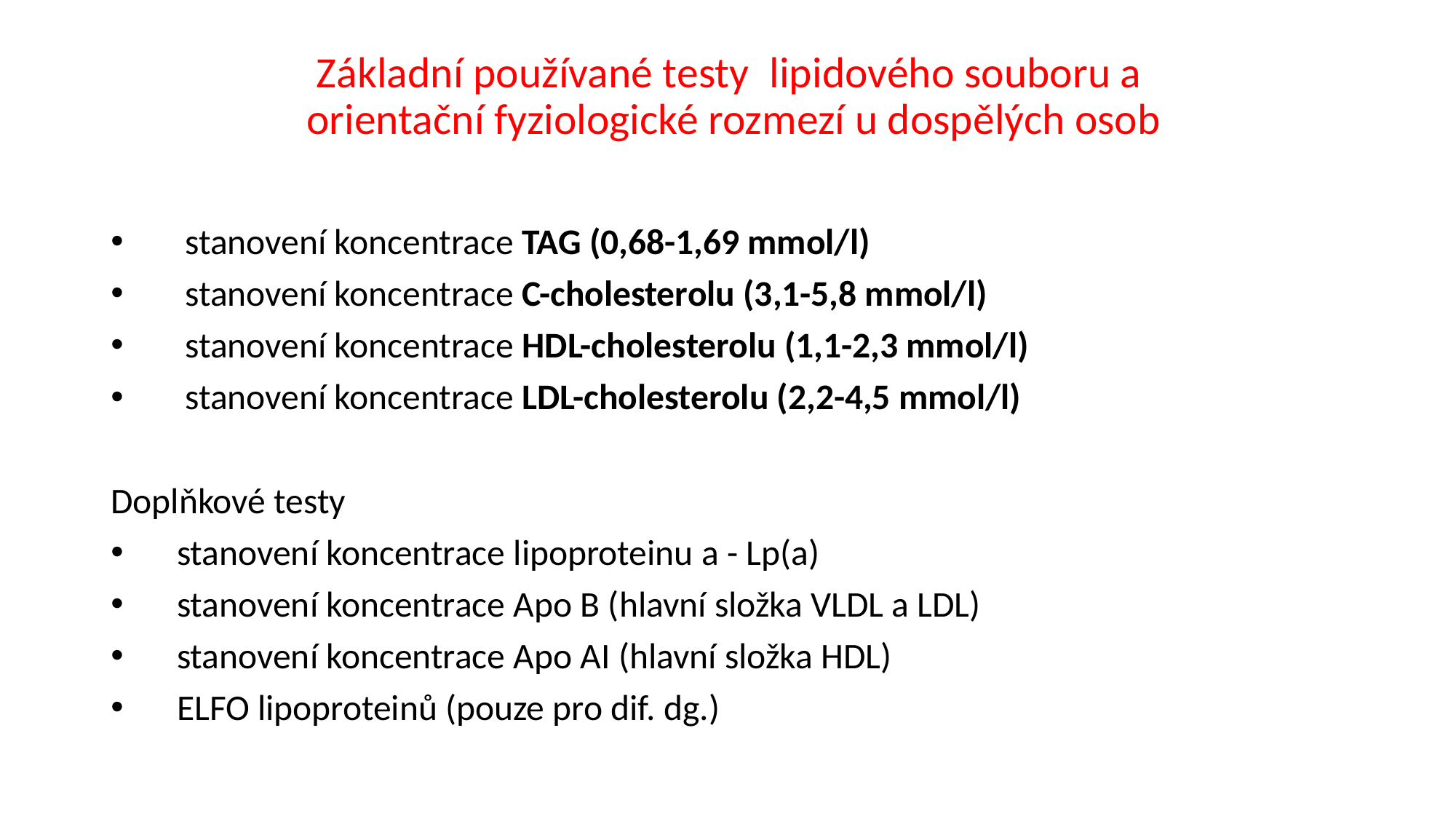

# Základní používané testy  lipidového souboru a orientační fyziologické rozmezí u dospělých osob
      stanovení koncentrace TAG (0,68-1,69 mmol/l)
      stanovení koncentrace C-cholesterolu (3,1-5,8 mmol/l)
      stanovení koncentrace HDL-cholesterolu (1,1-2,3 mmol/l)
      stanovení koncentrace LDL-cholesterolu (2,2-4,5 mmol/l)

Doplňkové testy
     stanovení koncentrace lipoproteinu a - Lp(a)
     stanovení koncentrace Apo B (hlavní složka VLDL a LDL)
     stanovení koncentrace Apo AI (hlavní složka HDL)
     ELFO lipoproteinů (pouze pro dif. dg.)